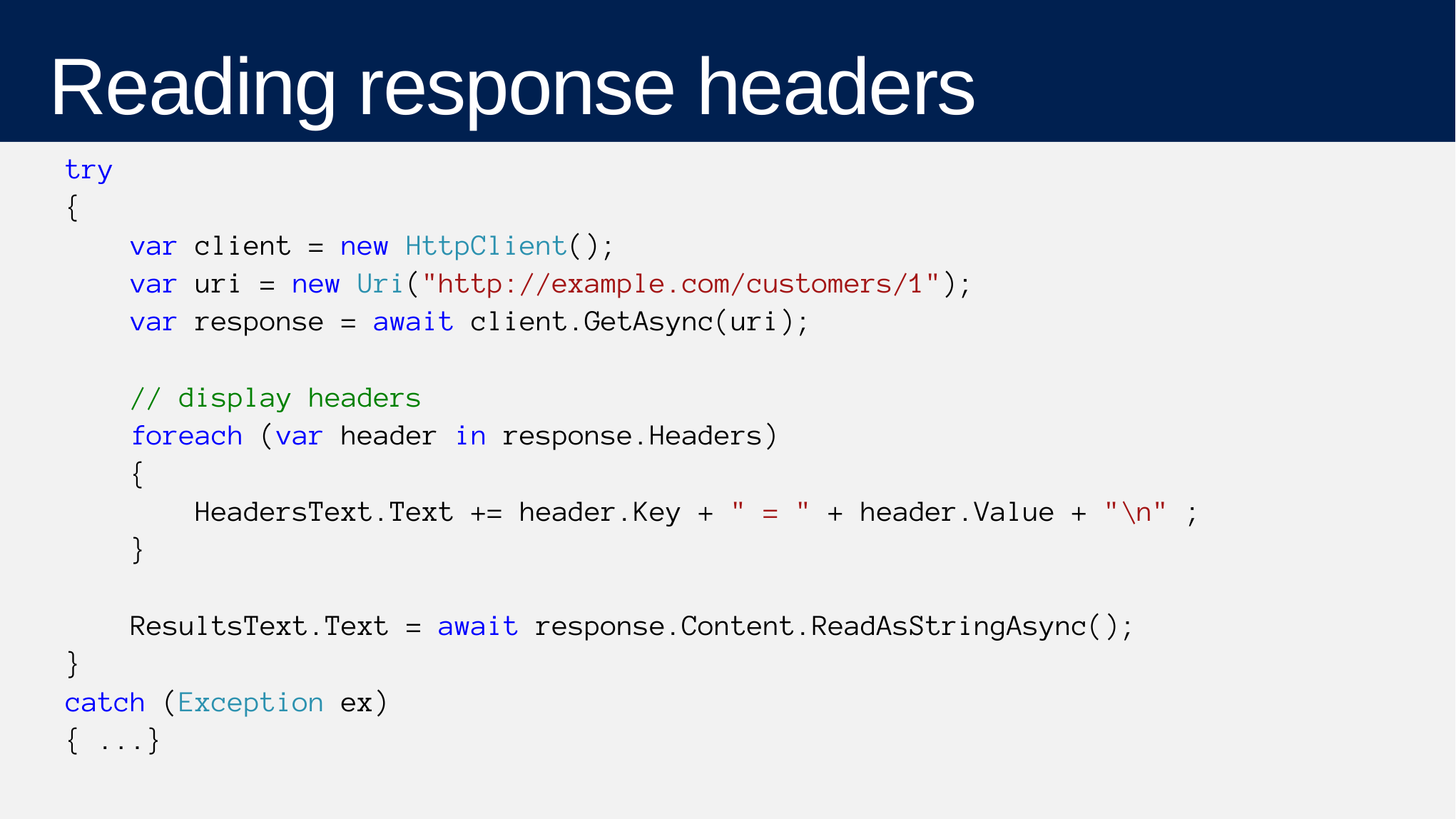

# Reading response headers
   try
   {
       var client = new HttpClient();
       var uri = new Uri("http://example.com/customers/1");
       var response = await client.GetAsync(uri);

       // display headers
       foreach (var header in response.Headers)
       {
           HeadersText.Text += header.Key + " = " + header.Value + "\n" ;
       }

       ResultsText.Text = await response.Content.ReadAsStringAsync();
   }
   catch (Exception ex)
   { ...}